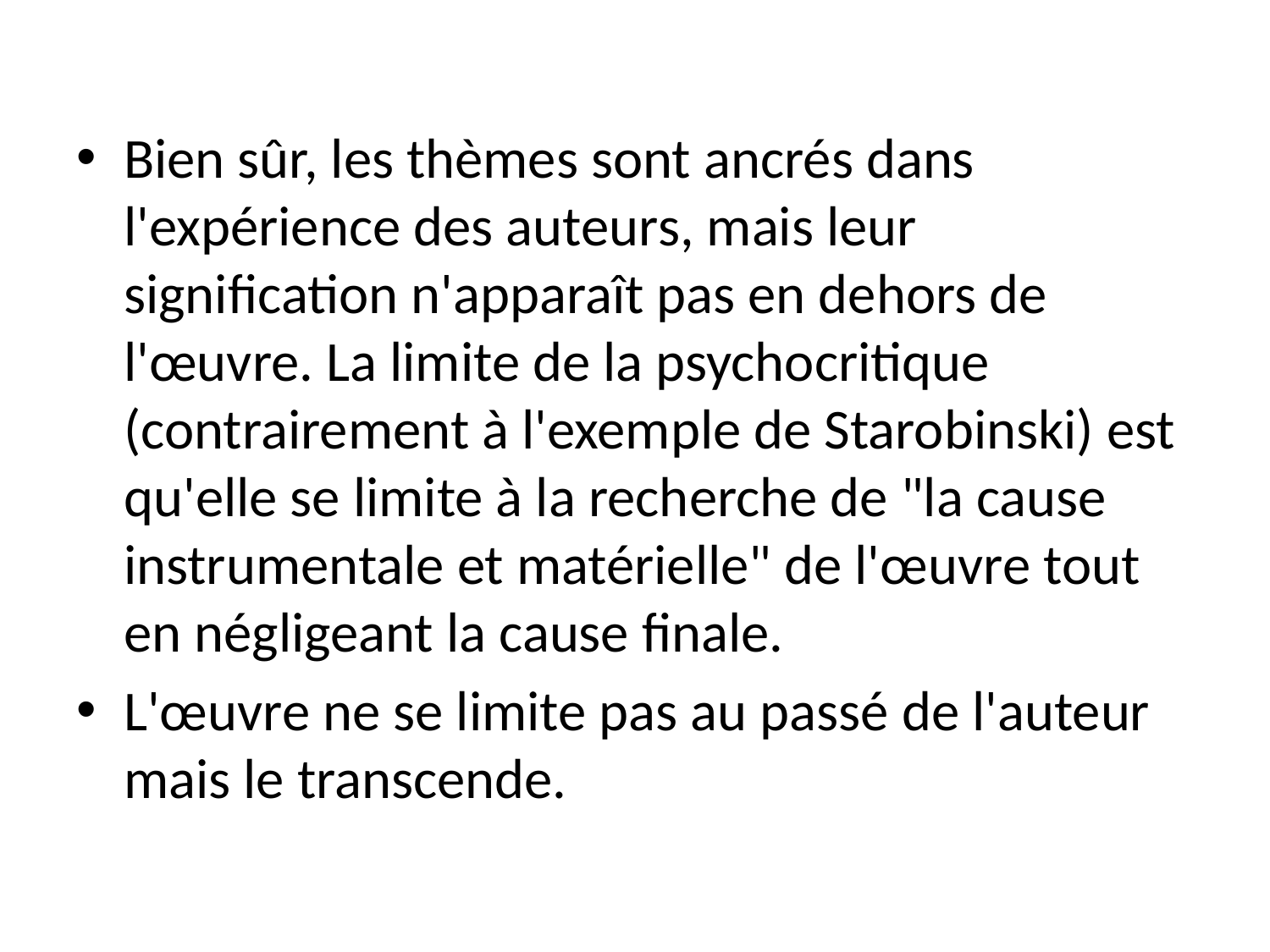

Bien sûr, les thèmes sont ancrés dans l'expérience des auteurs, mais leur signification n'apparaît pas en dehors de l'œuvre. La limite de la psychocritique (contrairement à l'exemple de Starobinski) est qu'elle se limite à la recherche de "la cause instrumentale et matérielle" de l'œuvre tout en négligeant la cause finale.
L'œuvre ne se limite pas au passé de l'auteur mais le transcende.